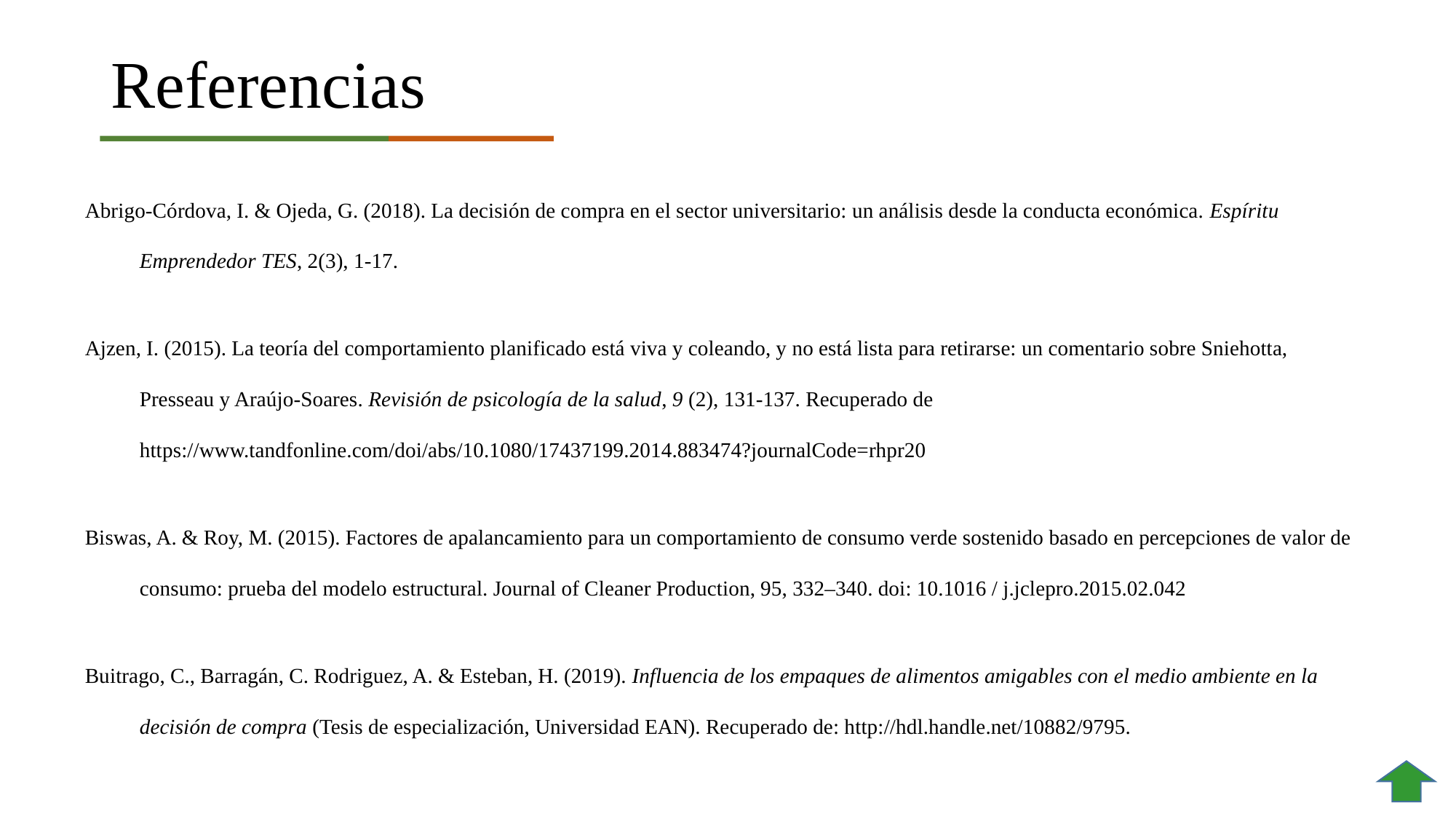

# Referencias

Abrigo-Córdova, I. & Ojeda, G. (2018). La decisión de compra en el sector universitario: un análisis desde la conducta económica. Espíritu Emprendedor TES, 2(3), 1-17.
Ajzen, I. (2015). La teoría del comportamiento planificado está viva y coleando, y no está lista para retirarse: un comentario sobre Sniehotta, Presseau y Araújo-Soares. Revisión de psicología de la salud, 9 (2), 131-137. Recuperado de https://www.tandfonline.com/doi/abs/10.1080/17437199.2014.883474?journalCode=rhpr20
Biswas, A. & Roy, M. (2015). Factores de apalancamiento para un comportamiento de consumo verde sostenido basado en percepciones de valor de consumo: prueba del modelo estructural. Journal of Cleaner Production, 95, 332–340. doi: 10.1016 / j.jclepro.2015.02.042
Buitrago, C., Barragán, C. Rodriguez, A. & Esteban, H. (2019). Influencia de los empaques de alimentos amigables con el medio ambiente en la decisión de compra (Tesis de especialización, Universidad EAN). Recuperado de: http://hdl.handle.net/10882/9795.